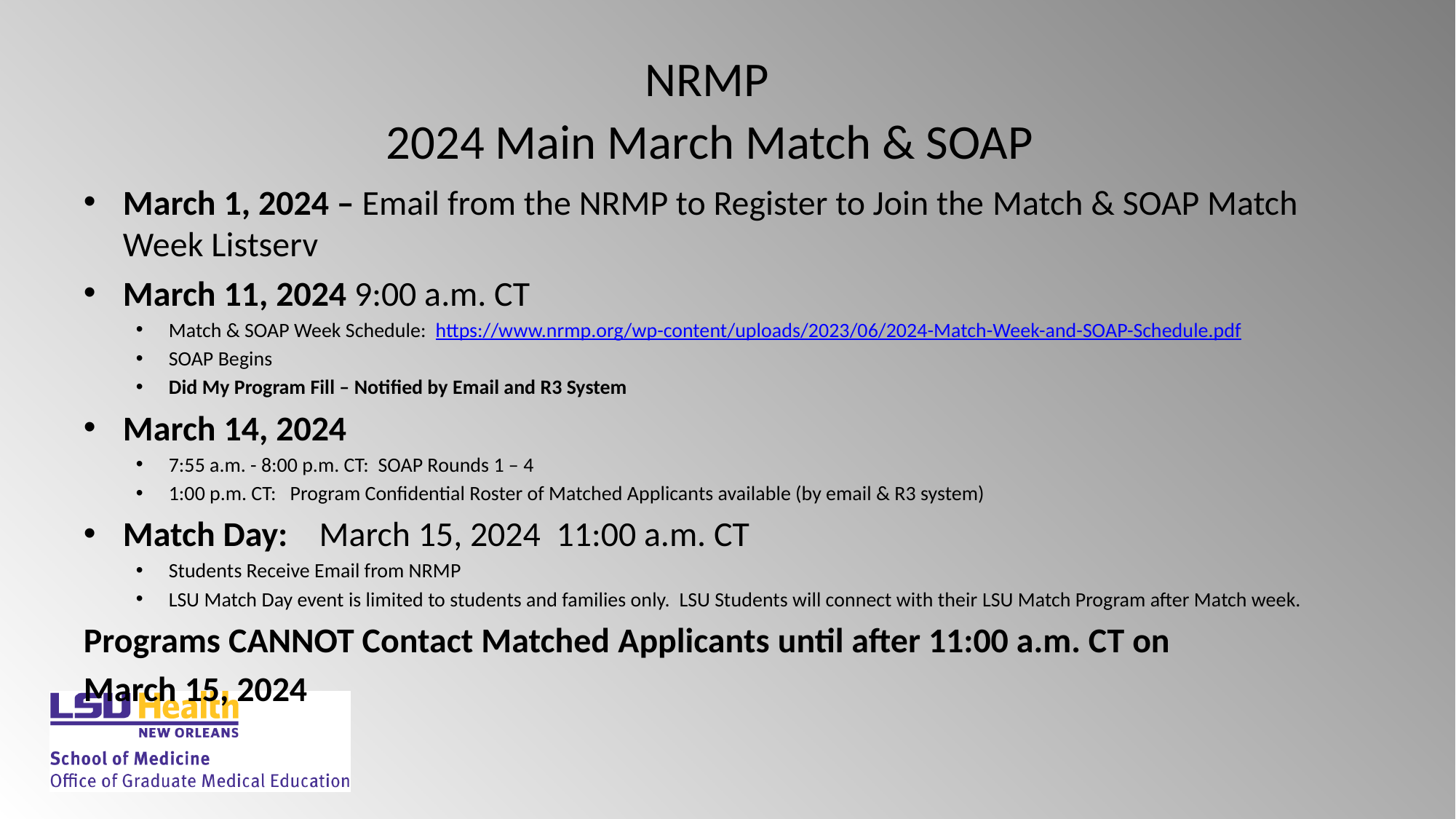

# NRMP  2024 Main March Match & SOAP
March 1, 2024 – Email from the NRMP to Register to Join the Match & SOAP Match      Week Listserv
March 11, 2024 9:00 a.m. CT​
Match & SOAP Week Schedule:  https://www.nrmp.org/wp-content/uploads/2023/06/2024-Match-Week-and-SOAP-Schedule.pdf​
SOAP Begins ​
Did My Program Fill – Notified by Email and R3 System​
March 14, 2024 ​
7:55 a.m. - 8:00 p.m. CT:  SOAP Rounds 1 – 4 ​
1:00 p.m. CT:   Program Confidential Roster of Matched Applicants available (by email & R3 system)​
Match Day:    March 15, 2024  11:00 a.m. CT​
Students Receive Email from NRMP ​
LSU Match Day event is limited to students and families only.  LSU Students will connect with their LSU Match Program after Match week.​
Programs CANNOT Contact Matched Applicants until after 11:00 a.m. CT on
March 15, 2024​